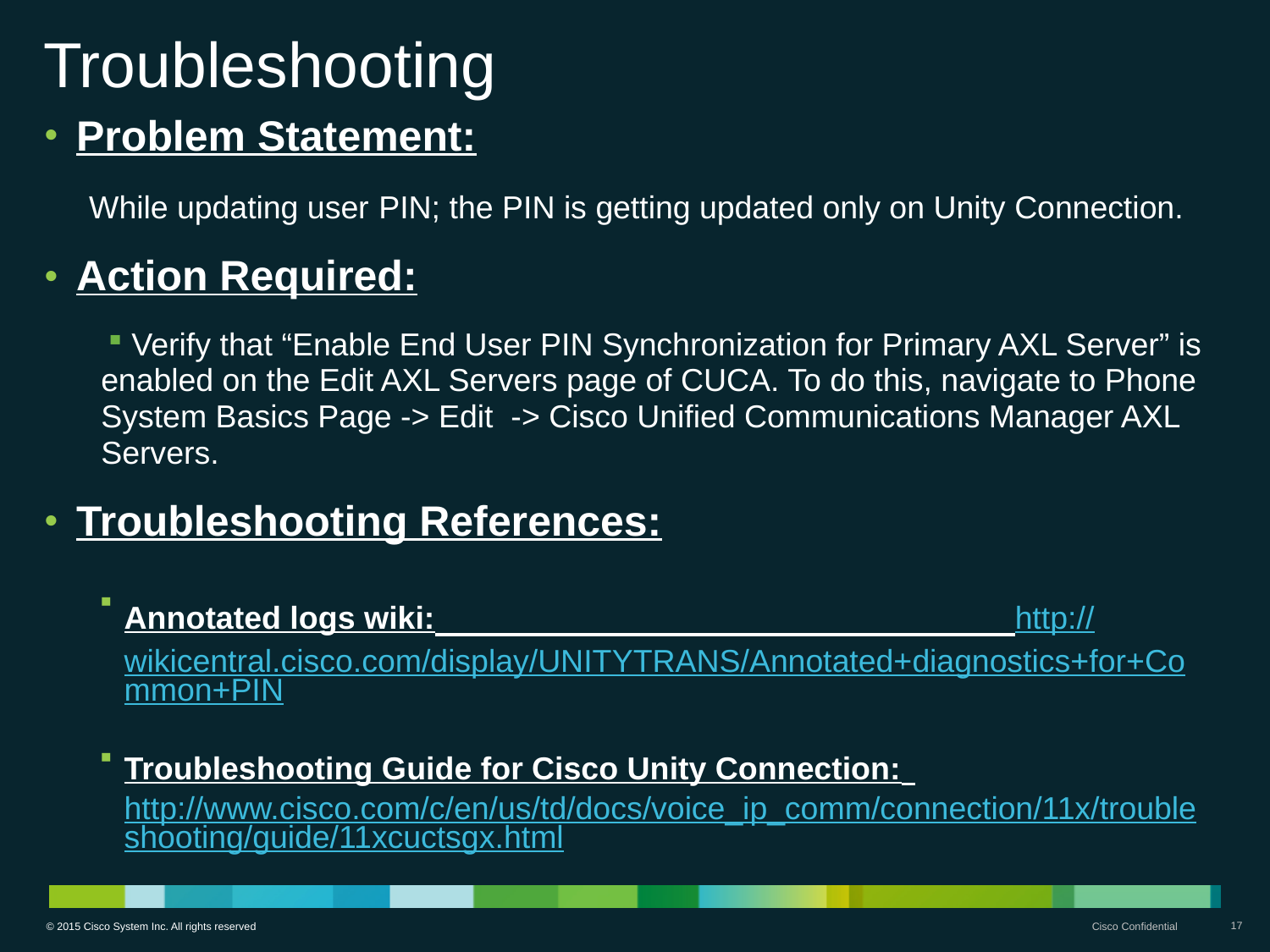

# Troubleshooting
Problem Statement:
     While updating user PIN; the PIN is getting updated only on Unity Connection.
Action Required:
 Verify that “Enable End User PIN Synchronization for Primary AXL Server” is enabled on the Edit AXL Servers page of CUCA. To do this, navigate to Phone System Basics Page -> Edit  -> Cisco Unified Communications Manager AXL Servers.
Troubleshooting References:
Annotated logs wiki:                                 http://wikicentral.cisco.com/display/UNITYTRANS/Annotated+diagnostics+for+Common+PIN
Troubleshooting Guide for Cisco Unity Connection: http://www.cisco.com/c/en/us/td/docs/voice_ip_comm/connection/11x/troubleshooting/guide/11xcuctsgx.html